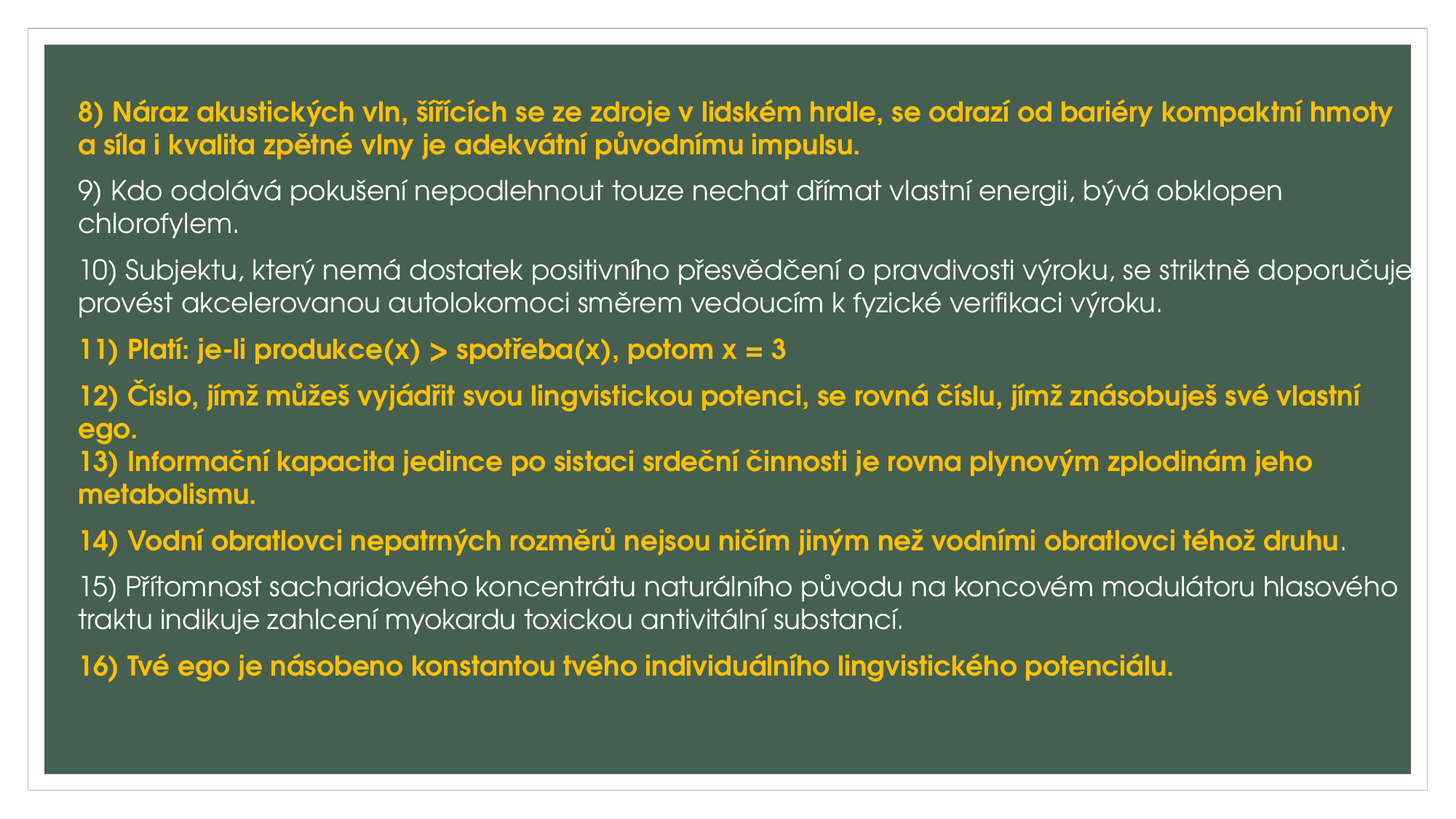

8) Náraz akustických vln, šířících se ze zdroje v lidském hrdle, se odrazí od bariéry kompaktní hmoty a síla i kvalita zpětné vlny je adekvátní původnímu impulsu.
9) Kdo odolává pokušení nepodlehnout touze nechat dřímat vlastní energii, bývá obklopen chlorofylem.
10) Subjektu, který nemá dostatek positivního přesvědčení o pravdivosti výroku, se striktně doporučuje provést akcelerovanou autolokomoci směrem vedoucím k fyzické verifikaci výroku.
11) Platí: je-li produkce(x) > spotřeba(x), potom x = 3
12) Číslo, jímž můžeš vyjádřit svou lingvistickou potenci, se rovná číslu, jímž znásobuješ své vlastní ego.
13) Informační kapacita jedince po sistaci srdeční činnosti je rovna plynovým zplodinám jeho metabolismu.
14) Vodní obratlovci nepatrných rozměrů nejsou ničím jiným než vodními obratlovci téhož druhu.
15) Přítomnost sacharidového koncentrátu naturálního původu na koncovém modulátoru hlasového traktu indikuje zahlcení myokardu toxickou antivitální substancí.
16) Tvé ego je násobeno konstantou tvého individuálního lingvistického potenciálu.